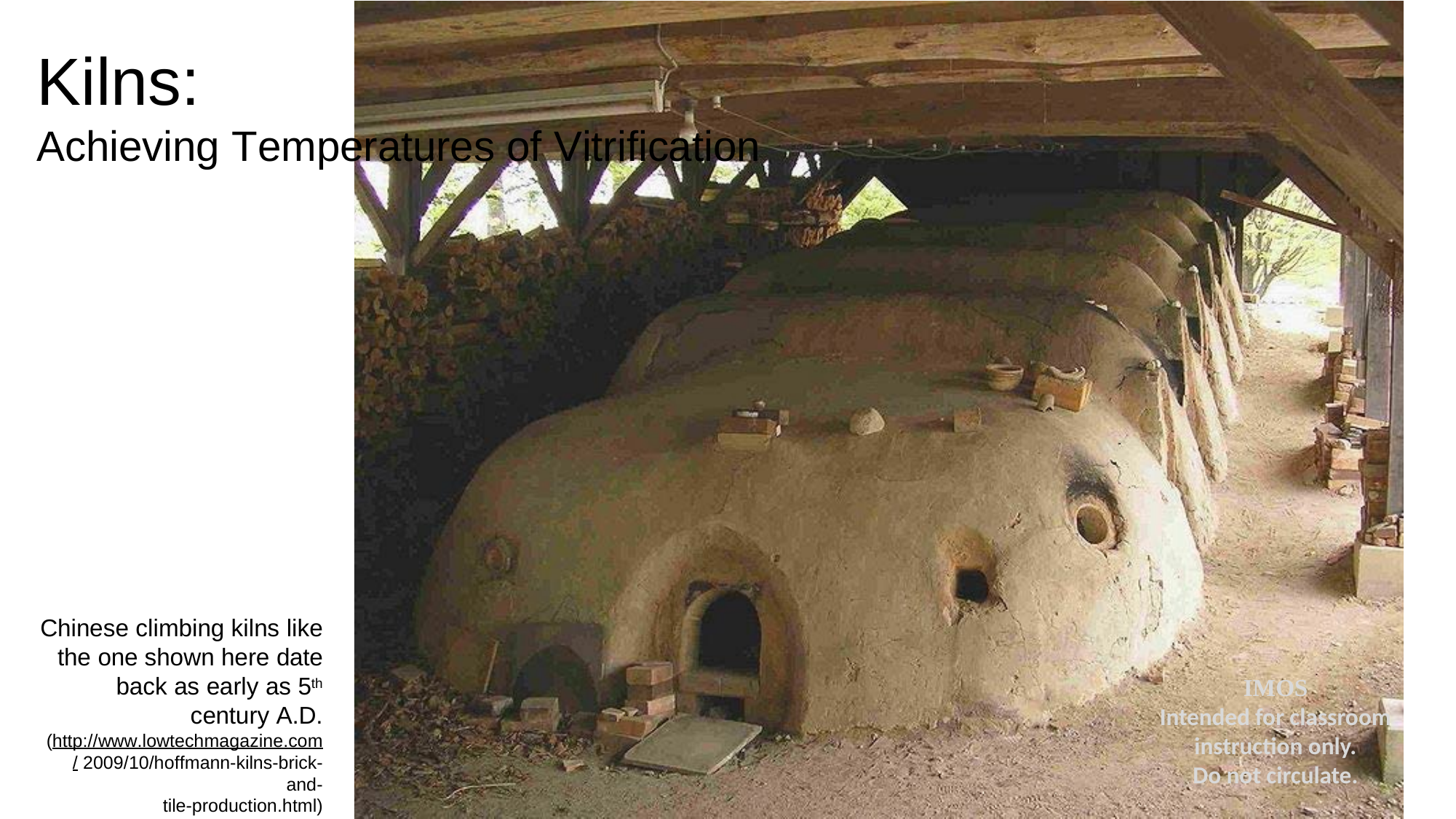

# Kilns:
Achieving Temperatures of Vitrification
Chinese climbing kilns like the one shown here date back as early as 5th
century A.D.
(http://www.lowtechmagazine.com/ 2009/10/hoffmann-kilns-brick-and-
tile-production.html)
IMOS
Intended for classroom instruction only.
Do not circulate.